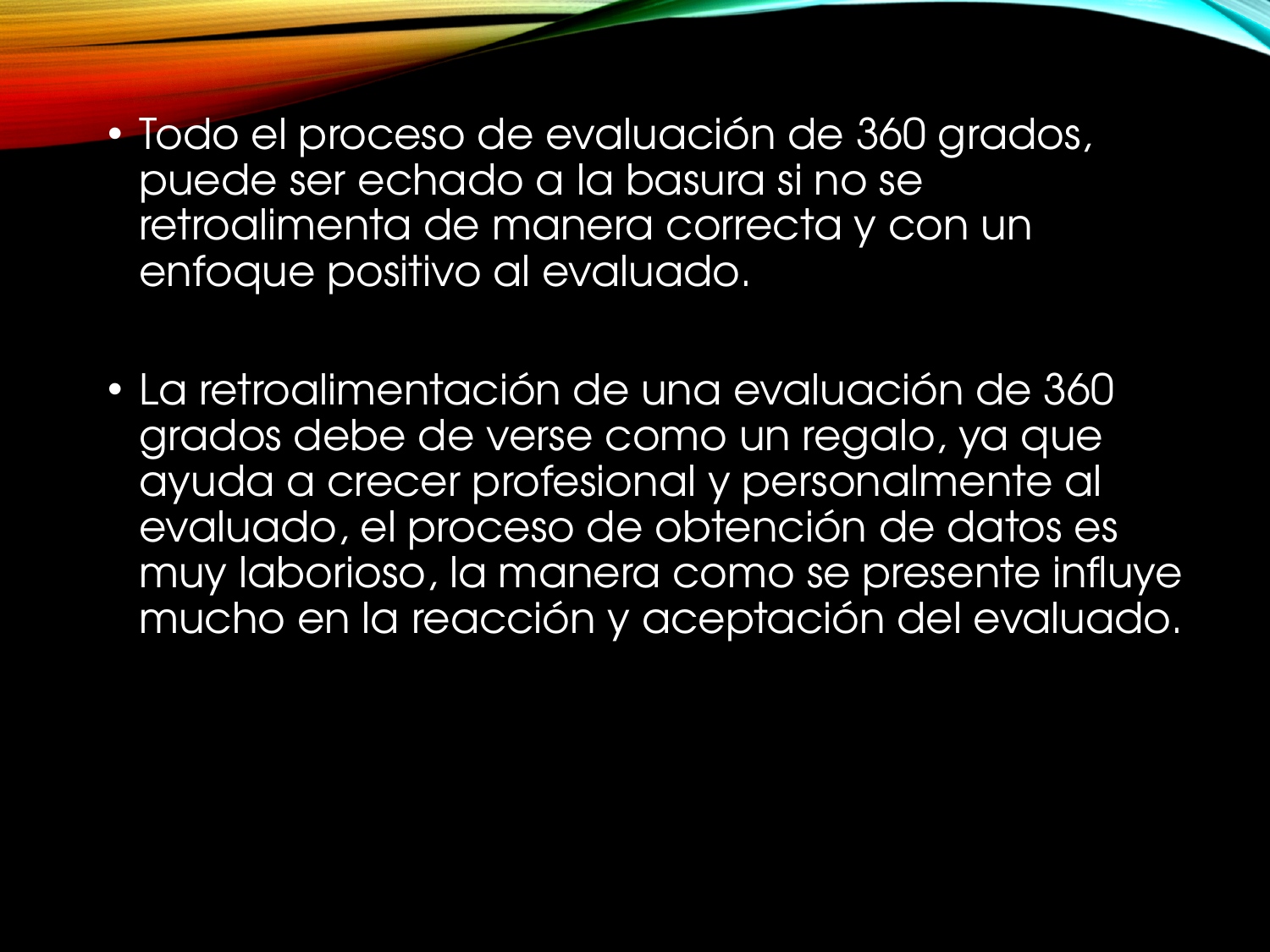

Todo el proceso de evaluación de 360 grados, puede ser echado a la basura si no se retroalimenta de manera correcta y con un enfoque positivo al evaluado.

La retroalimentación de una evaluación de 360 grados debe de verse como un regalo, ya que ayuda a crecer profesional y personalmente al evaluado, el proceso de obtención de datos es muy laborioso, la manera como se presente influye mucho en la reacción y aceptación del evaluado.